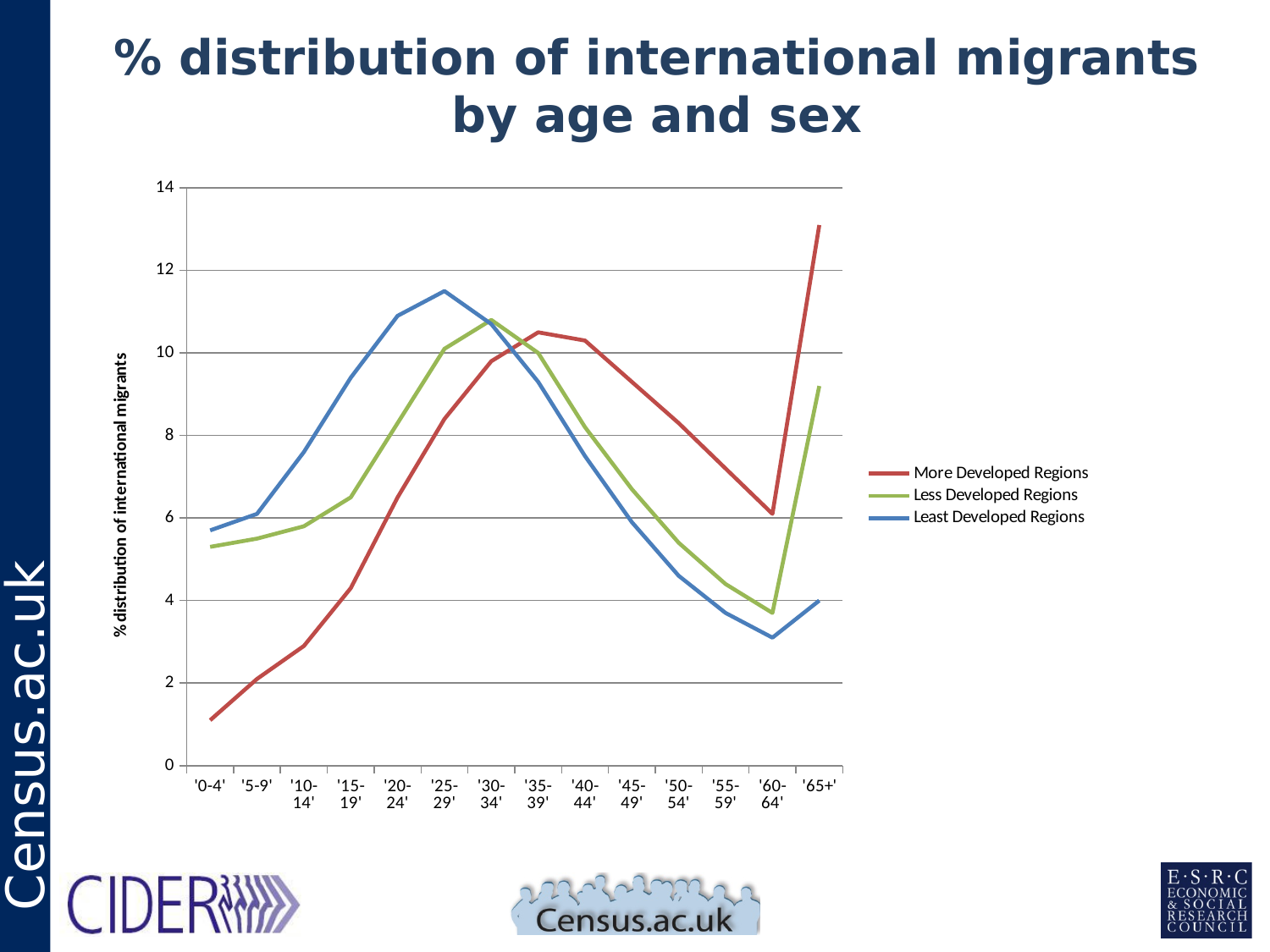

# % distribution of international migrants by age and sex

### Chart

| Category |  |  |  |
|---|---|---|---|
| '0-4' | 5.7 | 1.1 | 5.3 |
| '5-9' | 6.1 | 2.1 | 5.5 |
| '10-14' | 7.6 | 2.9 | 5.8 |
| '15-19' | 9.4 | 4.3 | 6.5 |
| '20-24' | 10.9 | 6.5 | 8.3 |
| '25-29' | 11.5 | 8.4 | 10.1 |
| '30-34' | 10.7 | 9.8 | 10.8 |
| '35-39' | 9.3 | 10.5 | 10.0 |
| '40-44' | 7.5 | 10.3 | 8.2 |
| '45-49' | 5.9 | 9.3 | 6.7 |
| '50-54' | 4.6 | 8.3 | 5.4 |
| '55-59' | 3.7 | 7.2 | 4.4 |
| '60-64' | 3.1 | 6.1 | 3.7 |
| '65+' | 4.0 | 13.1 | 9.2 |